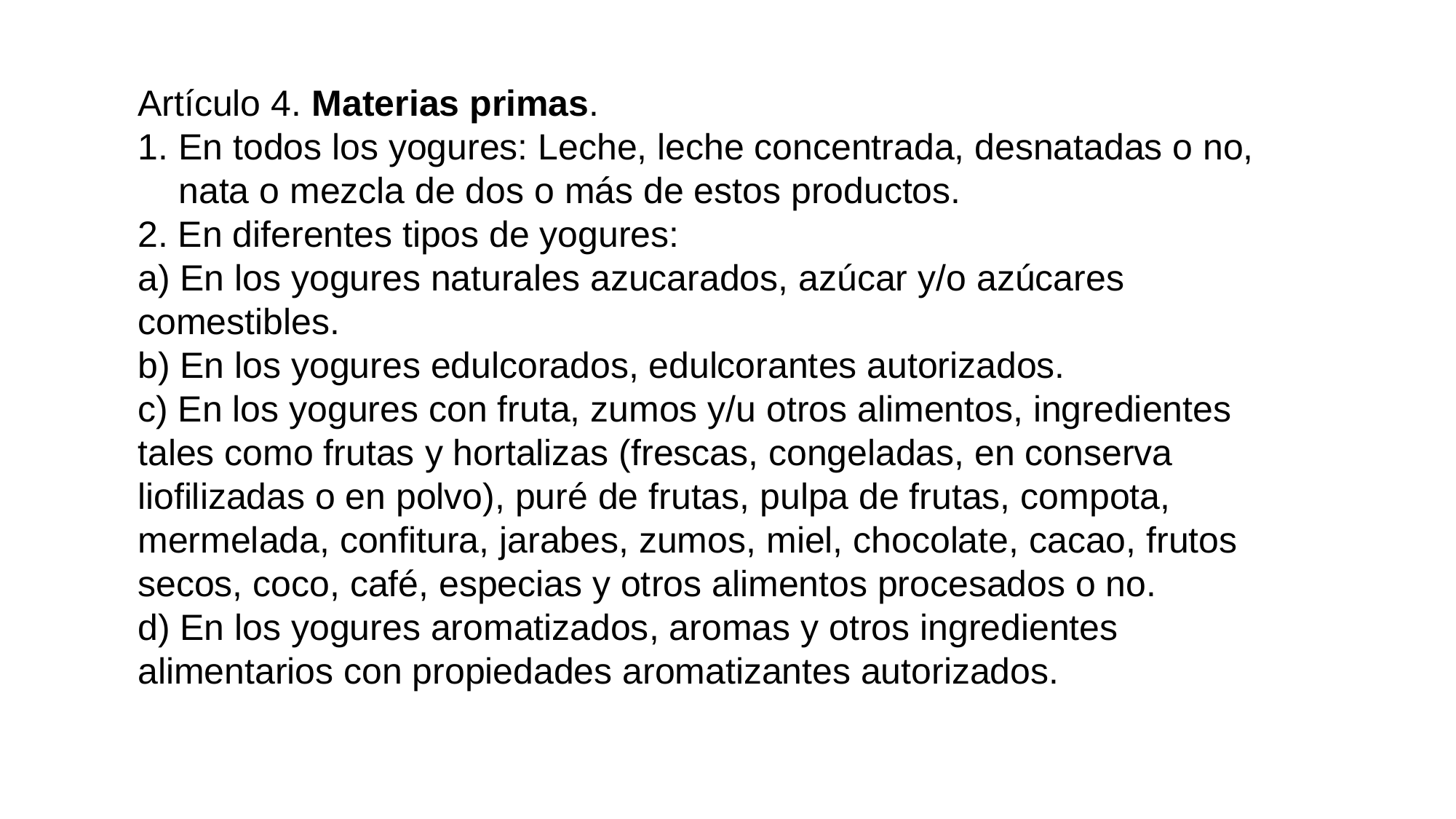

Artículo 4. Materias primas.
En todos los yogures: Leche, leche concentrada, desnatadas o no, nata o mezcla de dos o más de estos productos.
2. En diferentes tipos de yogures:
a) En los yogures naturales azucarados, azúcar y/o azúcares comestibles.
b) En los yogures edulcorados, edulcorantes autorizados.
c) En los yogures con fruta, zumos y/u otros alimentos, ingredientes tales como frutas y hortalizas (frescas, congeladas, en conserva liofilizadas o en polvo), puré de frutas, pulpa de frutas, compota, mermelada, confitura, jarabes, zumos, miel, chocolate, cacao, frutos secos, coco, café, especias y otros alimentos procesados o no.
d) En los yogures aromatizados, aromas y otros ingredientes alimentarios con propiedades aromatizantes autorizados.